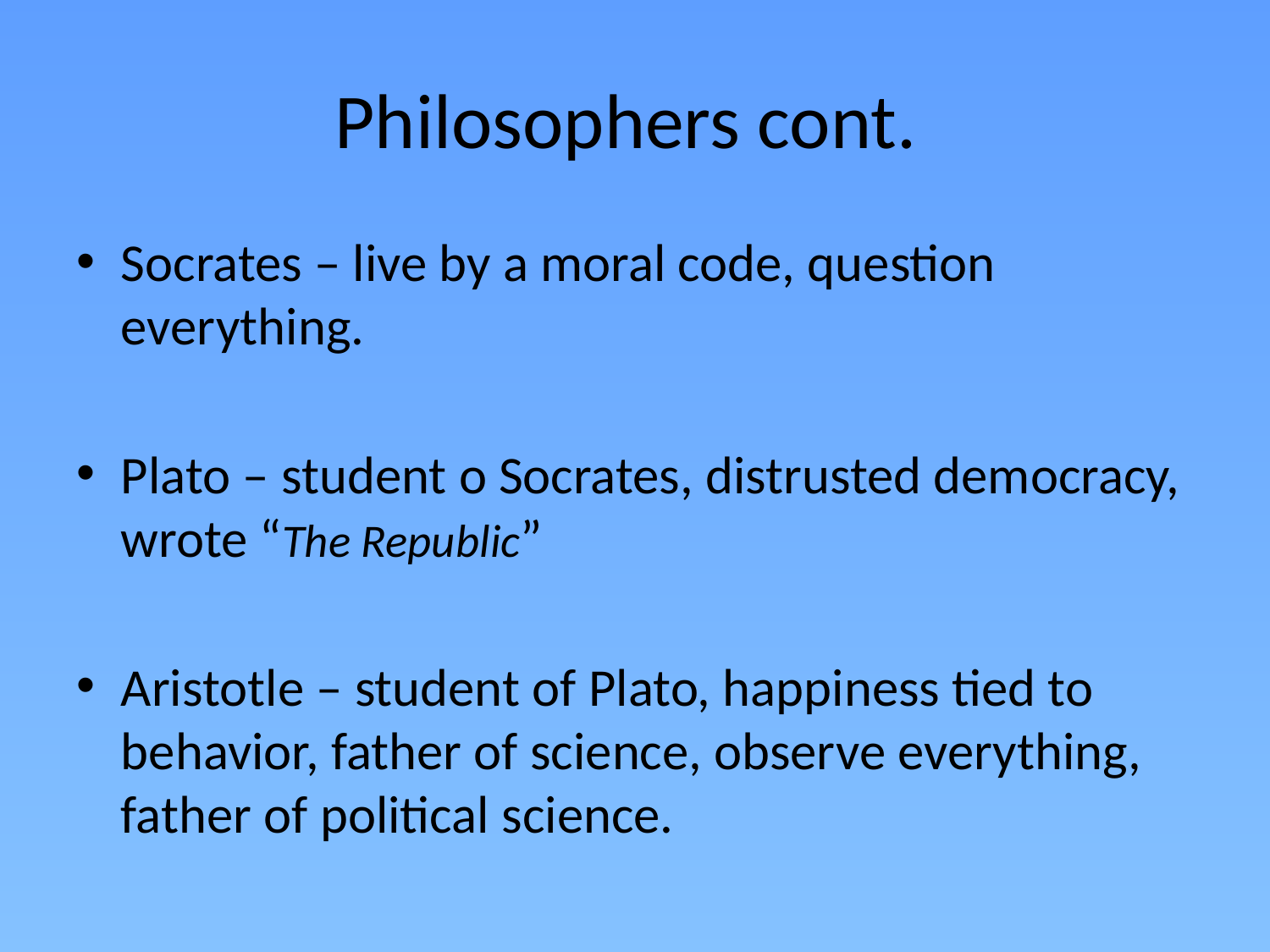

# Philosophers cont.
Socrates – live by a moral code, question everything.

Plato – student o Socrates, distrusted democracy, wrote “The Republic”

Aristotle – student of Plato, happiness tied to behavior, father of science, observe everything, father of political science.